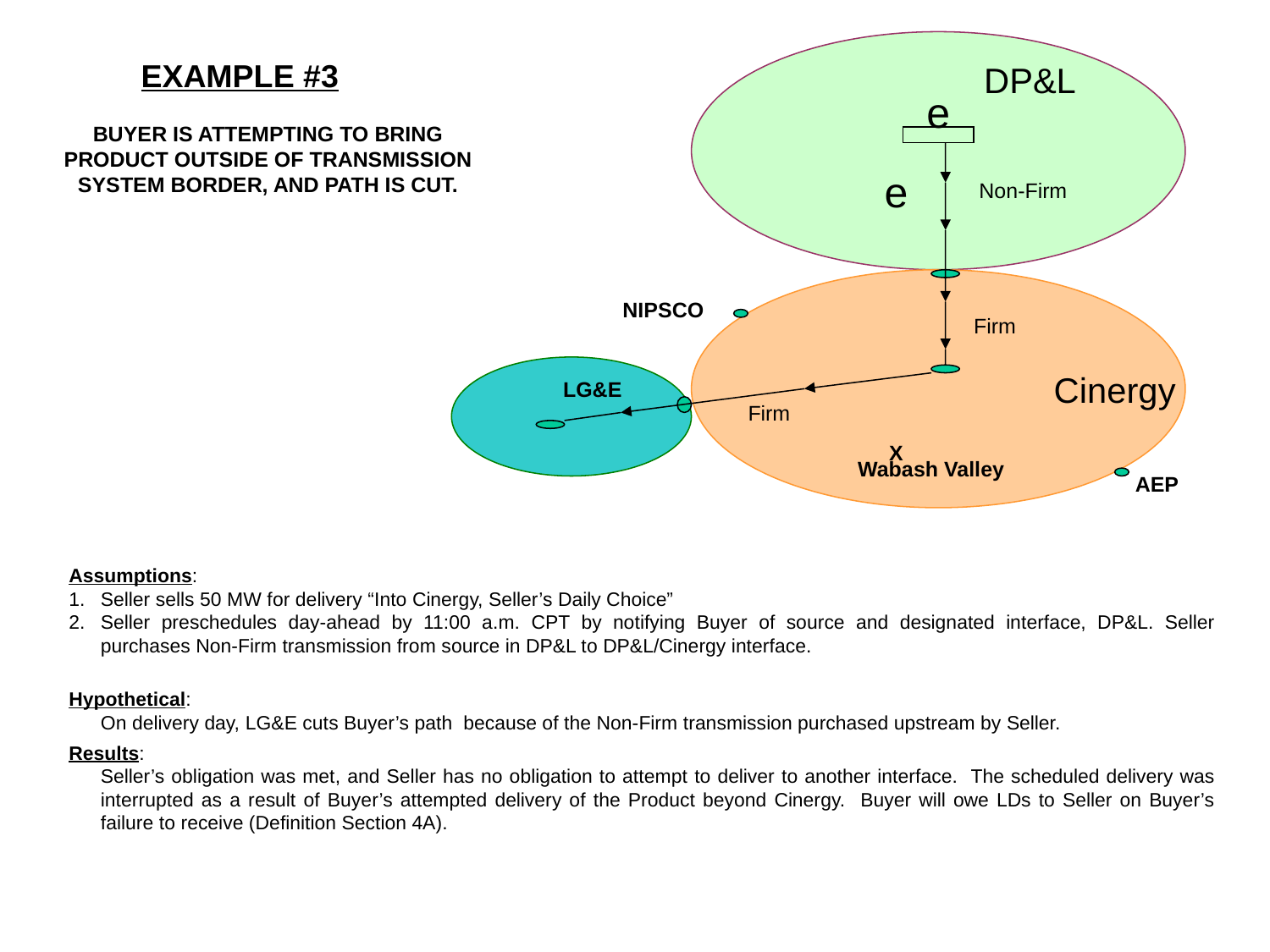

EXAMPLE #3
DP&L
BUYER IS ATTEMPTING TO BRING PRODUCT OUTSIDE OF TRANSMISSION SYSTEM BORDER, AND PATH IS CUT.
e

e

Non-Firm

NIPSCO

Firm

LG&E

Cinergy

Firm

X
Wabash Valley
AEP

Assumptions:
1.	Seller sells 50 MW for delivery “Into Cinergy, Seller’s Daily Choice”
2.	Seller preschedules day-ahead by 11:00 a.m. CPT by notifying Buyer of source and designated interface, DP&L. Seller purchases Non-Firm transmission from source in DP&L to DP&L/Cinergy interface.

Hypothetical:
	On delivery day, LG&E cuts Buyer’s path  because of the Non-Firm transmission purchased upstream by Seller.
Results:
	Seller’s obligation was met, and Seller has no obligation to attempt to deliver to another interface.  The scheduled delivery was interrupted as a result of Buyer’s attempted delivery of the Product beyond Cinergy.  Buyer will owe LDs to Seller on Buyer’s failure to receive (Definition Section 4A).